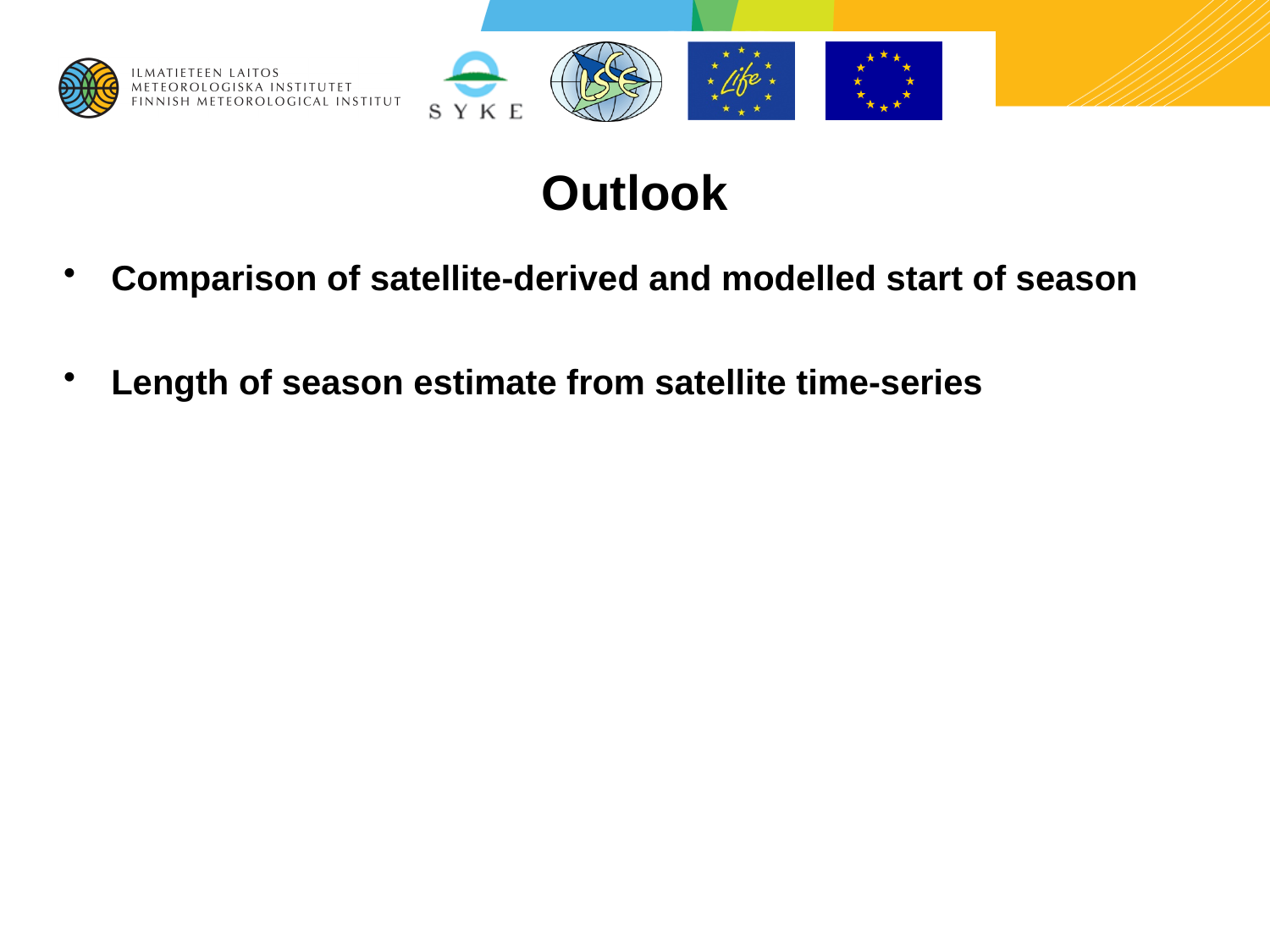

# Outlook
Comparison of satellite-derived and modelled start of season

Length of season estimate from satellite time-series